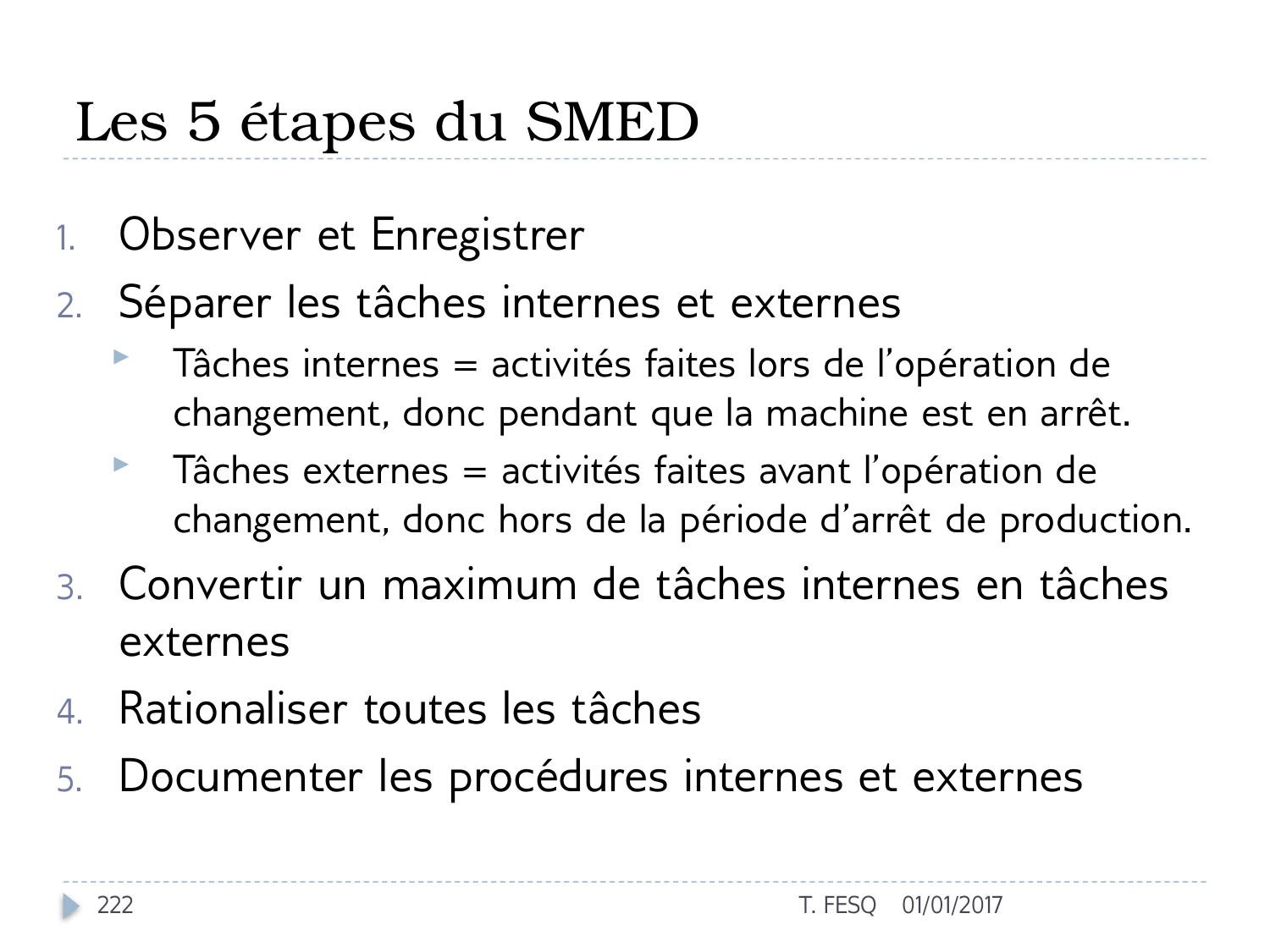

# Les 5 étapes du SMED
Observer et Enregistrer
Séparer les tâches internes et externes
Tâches internes = activités faites lors de l’opération de changement, donc pendant que la machine est en arrêt.
Tâches externes = activités faites avant l’opération de changement, donc hors de la période d’arrêt de production.
Convertir un maximum de tâches internes en tâches externes
Rationaliser toutes les tâches
Documenter les procédures internes et externes
222
T. FESQ
01/01/2017